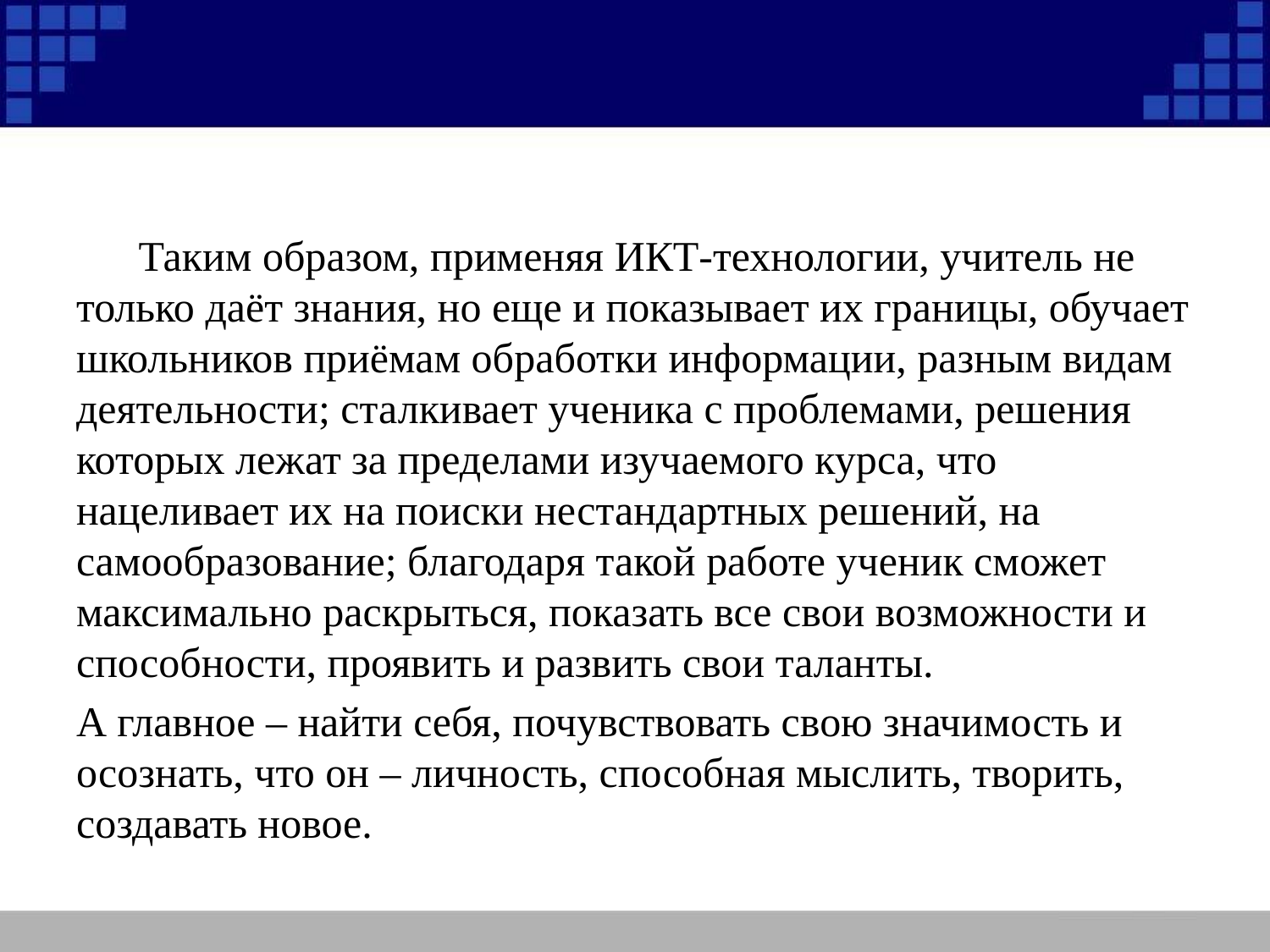

#
       Таким образом, применяя ИКТ-технологии, учитель не только даёт знания, но еще и показывает их границы, обучает школьников приёмам обработки информации, разным видам деятельности; сталкивает ученика с проблемами, решения которых лежат за пределами изучаемого курса, что нацеливает их на поиски нестандартных решений, на самообразование; благодаря такой работе ученик сможет максимально раскрыться, показать все свои возможности и способности, проявить и развить свои таланты.
А главное – найти себя, почувствовать свою значимость и осознать, что он – личность, способная мыслить, творить, создавать новое.